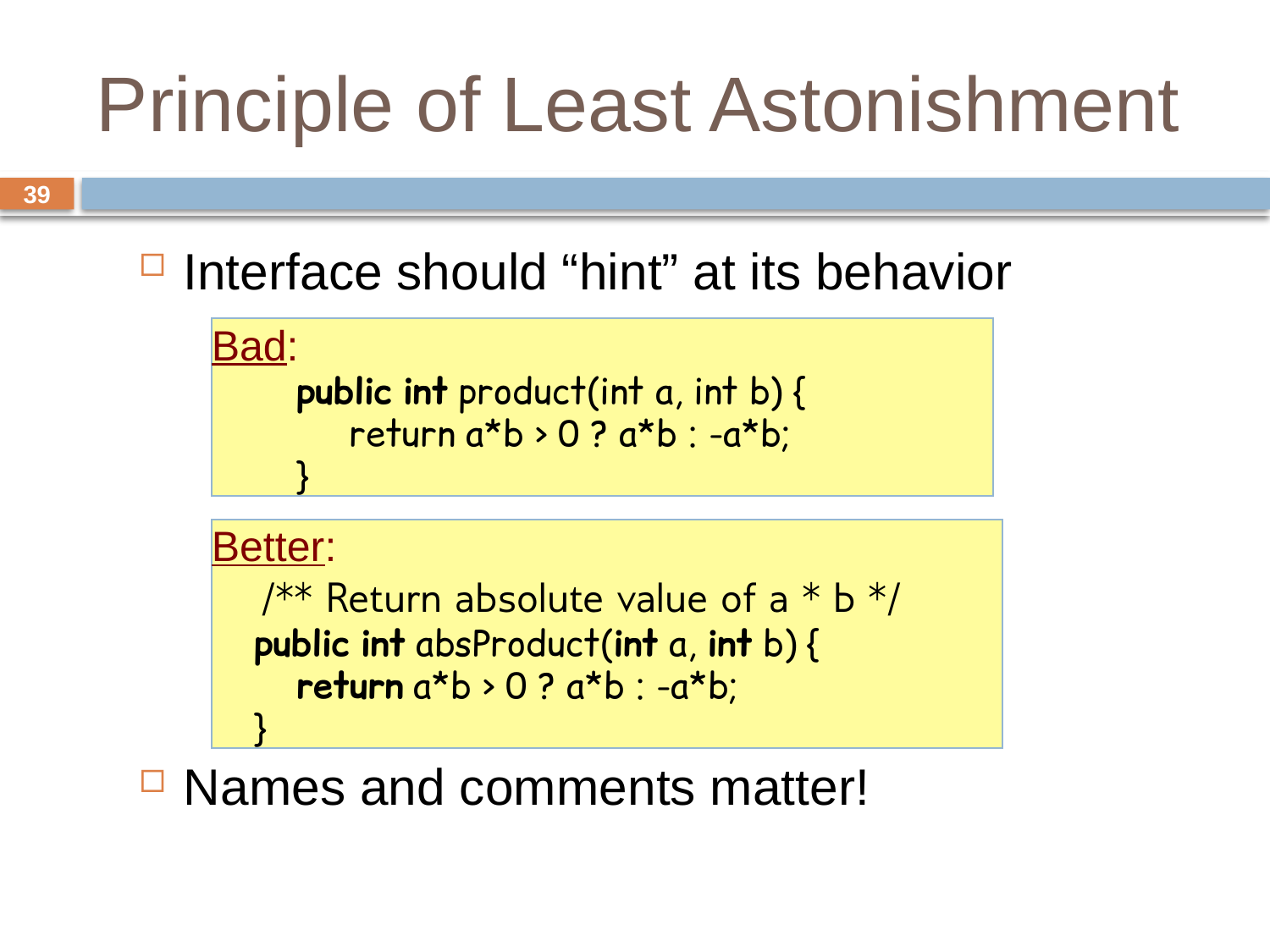

# Principle of Least Astonishment
39
Interface should “hint” at its behavior

Names and comments matter!
Bad:
    public int product(int a, int b) {
             return a*b > 0 ? a*b : -a*b;
        }
Better:
    /** Return absolute value of a * b */
    public int absProduct(int a, int b) {
        return a*b > 0 ? a*b : -a*b;
    }